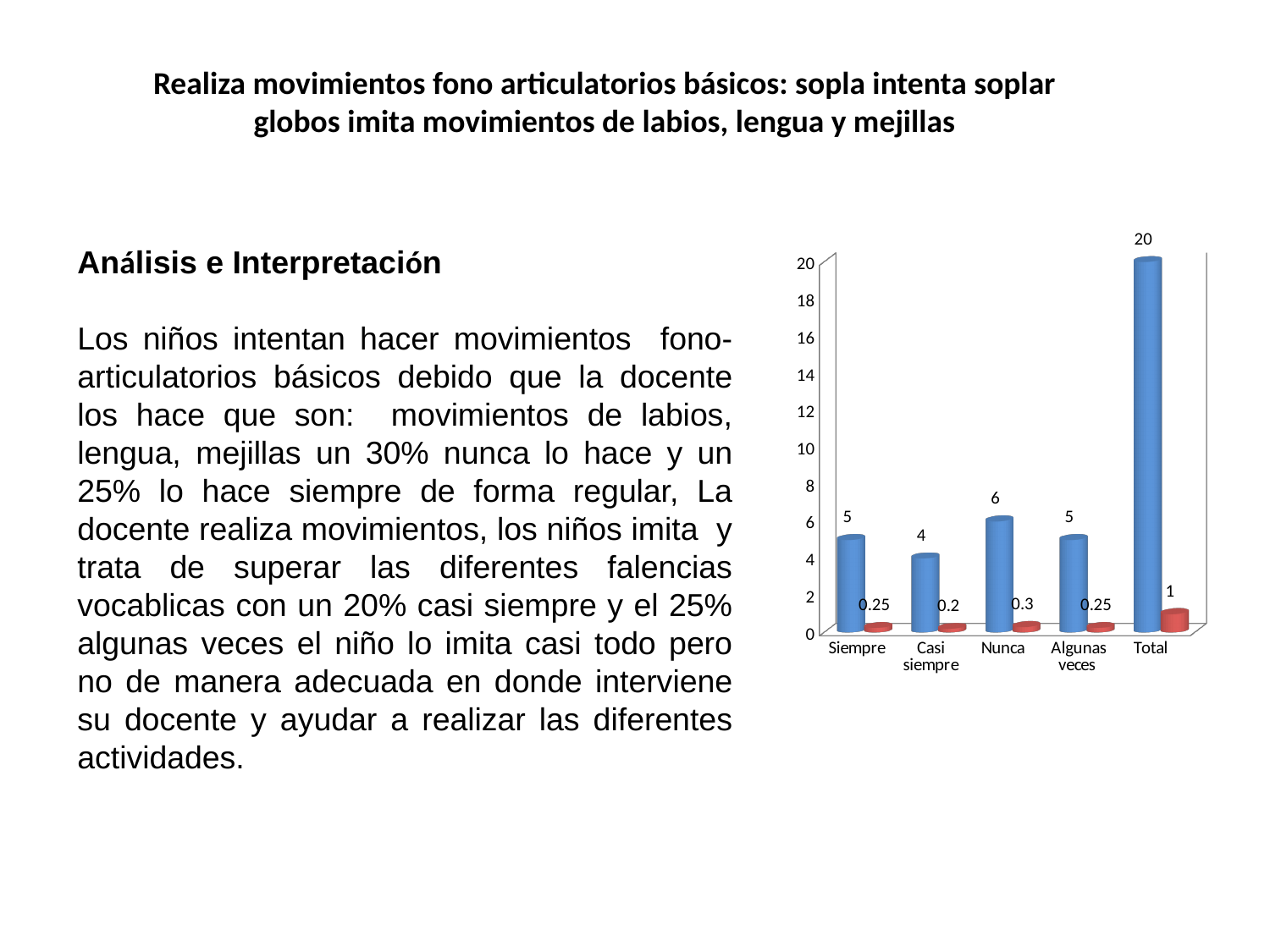

# 3 años
Realiza movimientos fono articulatorios básicos: sopla intenta soplar globos imita movimientos de labios, lengua y mejillas

[unsupported chart]

Análisis e Interpretación

Los niños intentan hacer movimientos  fono-articulatorios básicos debido que la docente los hace que son:  movimientos de labios, lengua, mejillas un 30% nunca lo hace y un 25% lo hace siempre de forma regular, La docente realiza movimientos, los niños imita  y trata de superar las diferentes falencias vocablicas con un 20% casi siempre y el 25% algunas veces el niño lo imita casi todo pero no de manera adecuada en donde interviene su docente y ayudar a realizar las diferentes actividades.